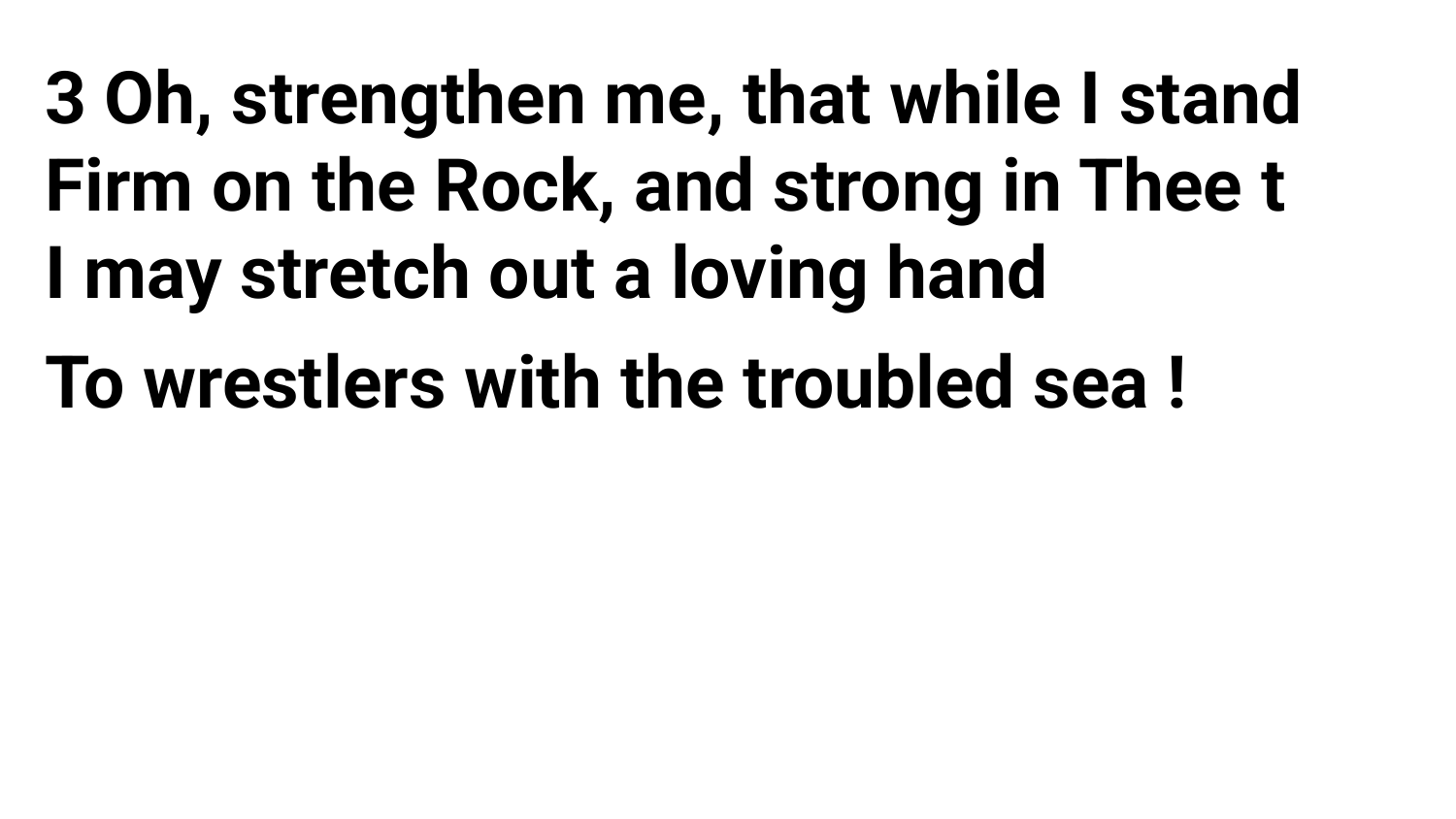

3 Oh, strengthen me, that while I stand
Firm on the Rock, and strong in Thee t
I may stretch out a loving hand
To wrestlers with the troubled sea !